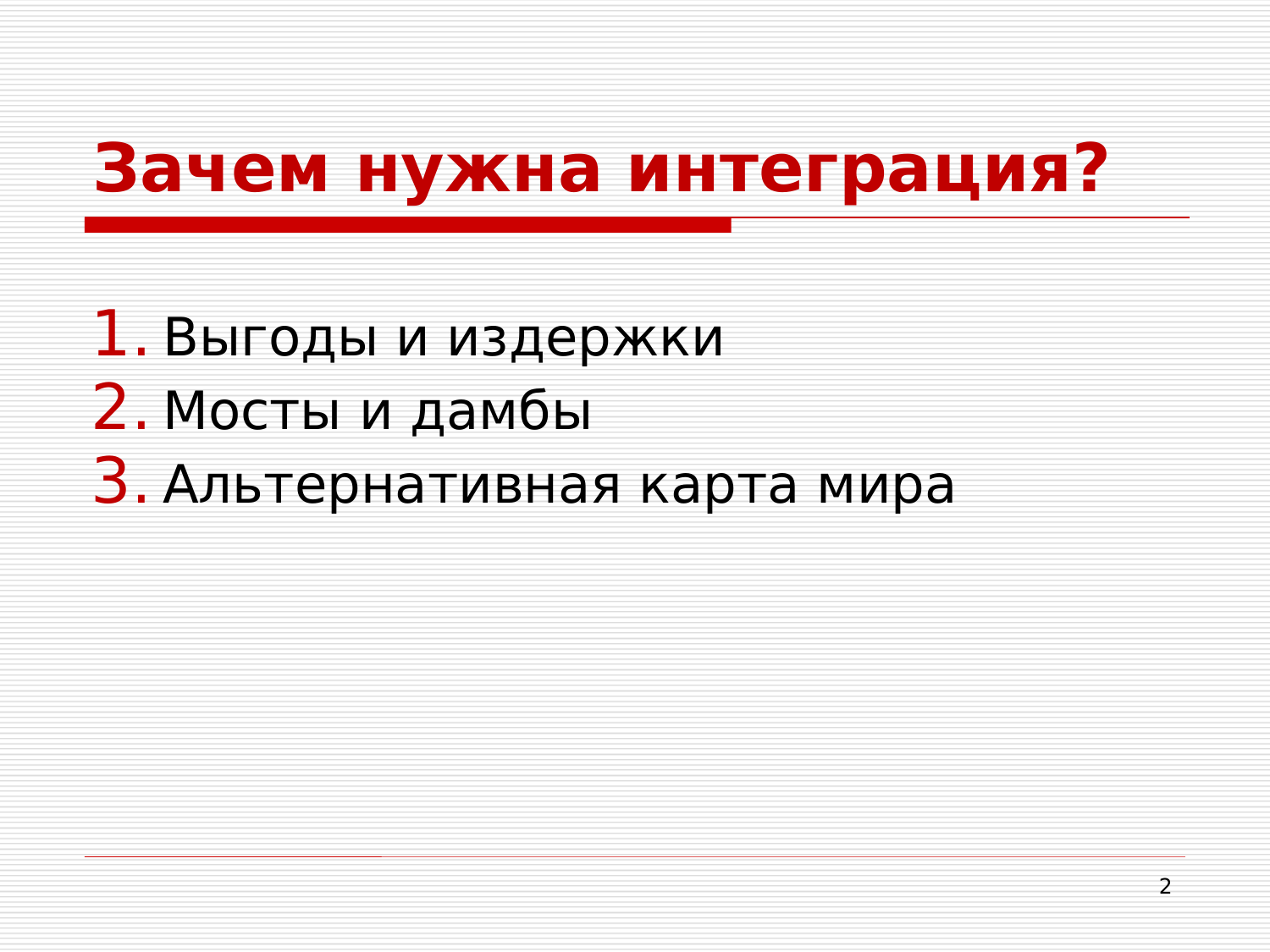

# Зачем нужна интеграция?
Выгоды и издержки
Мосты и дамбы
Альтернативная карта мира

2